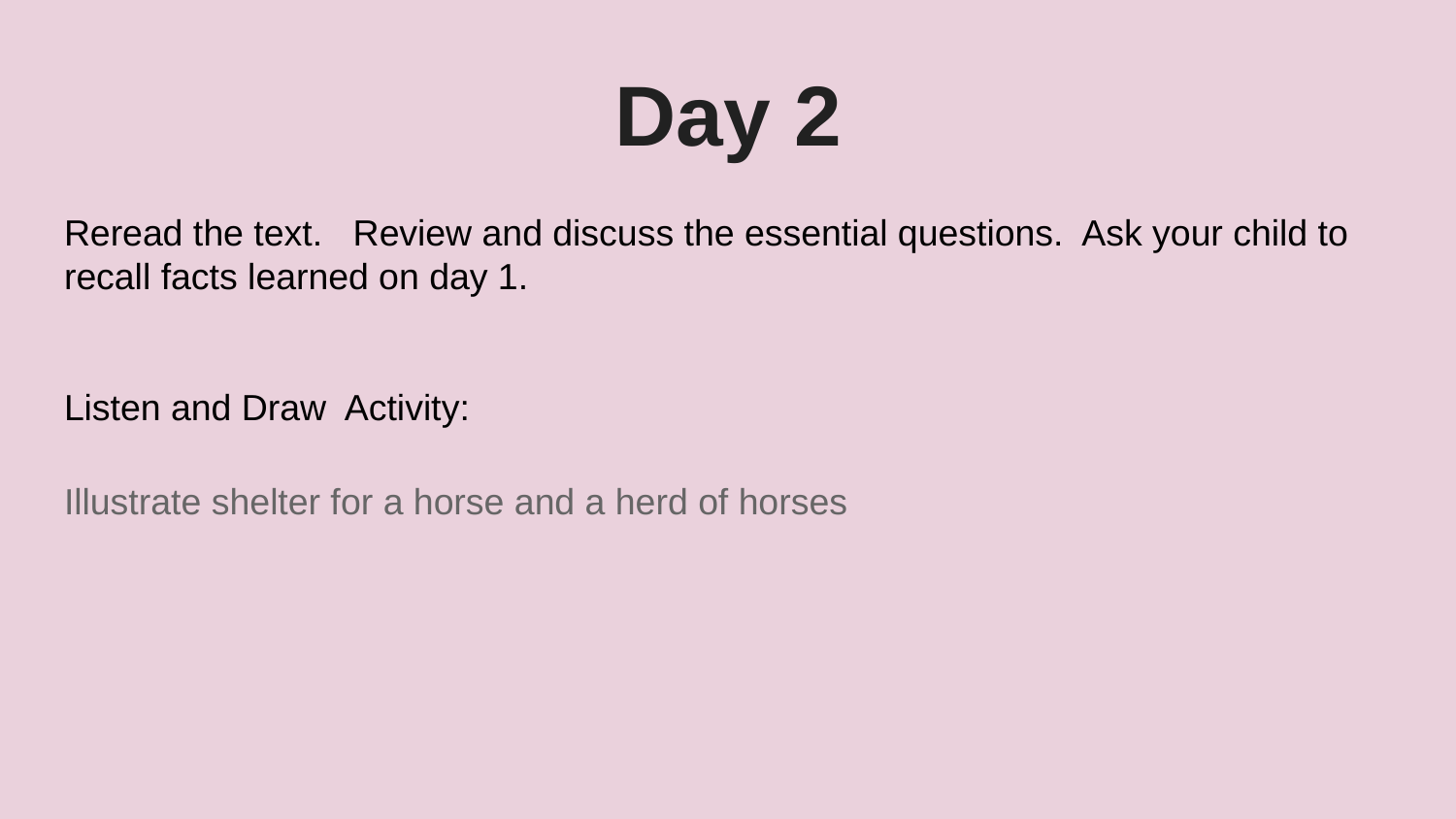

# Day 2

Reread the text.   Review and discuss the essential questions.  Ask your child to recall facts learned on day 1.

Listen and Draw  Activity:

Illustrate shelter for a horse and a herd of horses